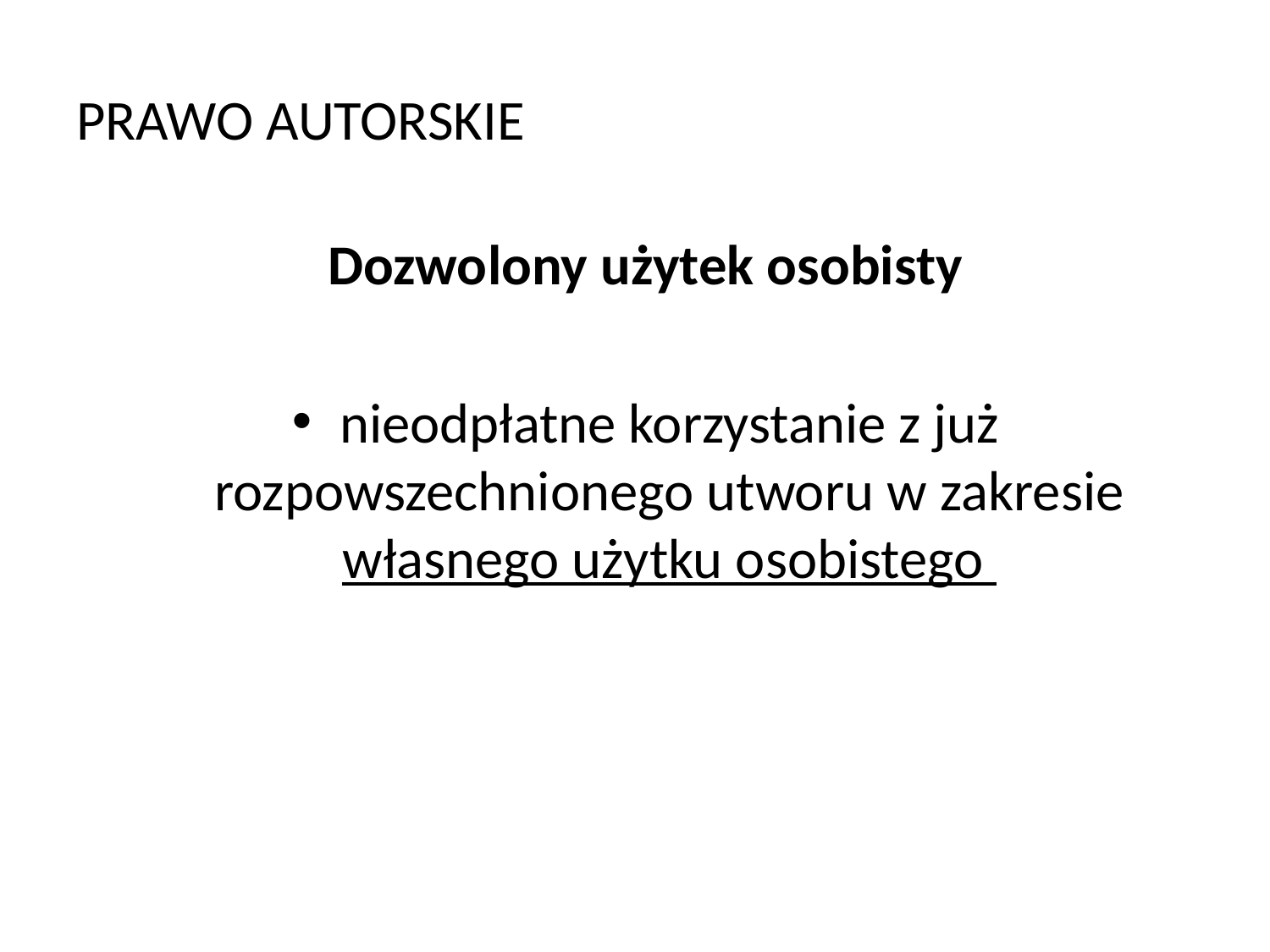

# PRAWO AUTORSKIE
Dozwolony użytek osobisty

nieodpłatne korzystanie z już rozpowszechnionego utworu w zakresie własnego użytku osobistego